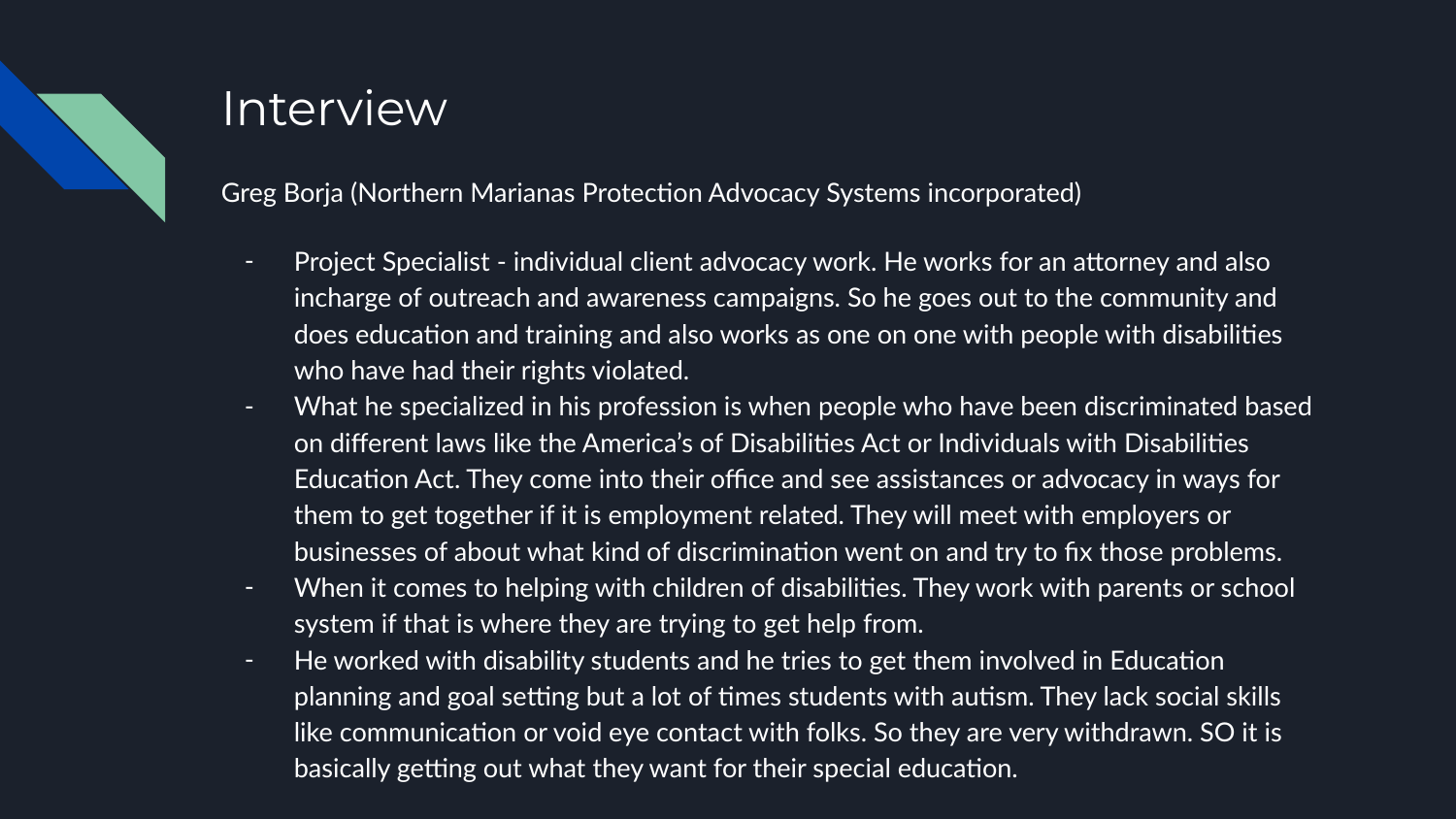

# Interview
Greg Borja (Northern Marianas Protection Advocacy Systems incorporated)
Project Specialist - individual client advocacy work. He works for an attorney and also incharge of outreach and awareness campaigns. So he goes out to the community and does education and training and also works as one on one with people with disabilities who have had their rights violated.
What he specialized in his profession is when people who have been discriminated based on different laws like the America’s of Disabilities Act or Individuals with Disabilities Education Act. They come into their office and see assistances or advocacy in ways for them to get together if it is employment related. They will meet with employers or businesses of about what kind of discrimination went on and try to fix those problems.
When it comes to helping with children of disabilities. They work with parents or school system if that is where they are trying to get help from.
He worked with disability students and he tries to get them involved in Education planning and goal setting but a lot of times students with autism. They lack social skills like communication or void eye contact with folks. So they are very withdrawn. SO it is basically getting out what they want for their special education.